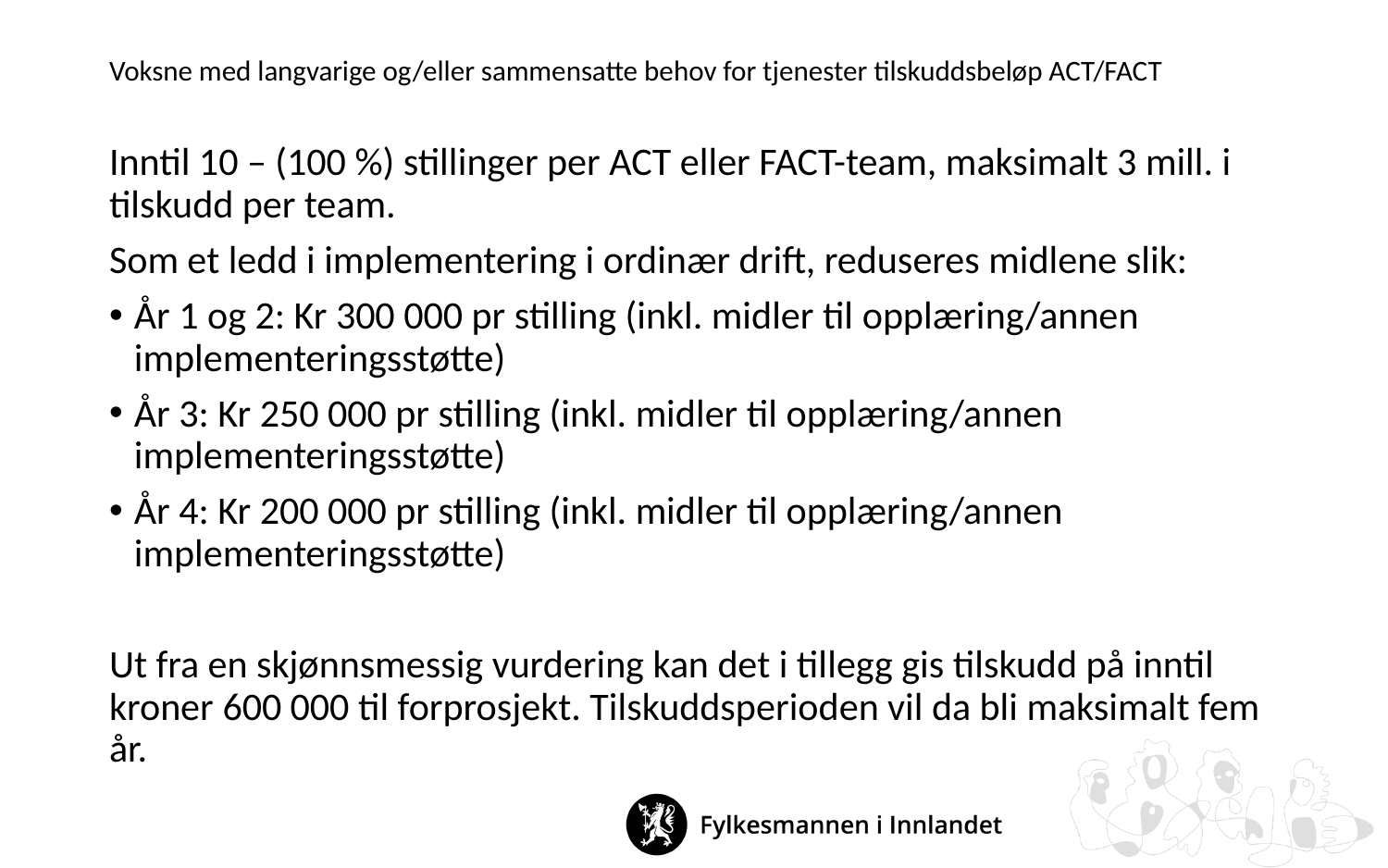

# Voksne med langvarige og/eller sammensatte behov for tjenester tilskuddsbeløp ACT/FACT
Inntil 10 – (100 %) stillinger per ACT eller FACT-team, maksimalt 3 mill. i tilskudd per team.
Som et ledd i implementering i ordinær drift, reduseres midlene slik:
År 1 og 2: Kr 300 000 pr stilling (inkl. midler til opplæring/annen implementeringsstøtte)
År 3: Kr 250 000 pr stilling (inkl. midler til opplæring/annen implementeringsstøtte)
År 4: Kr 200 000 pr stilling (inkl. midler til opplæring/annen implementeringsstøtte)

Ut fra en skjønnsmessig vurdering kan det i tillegg gis tilskudd på inntil kroner 600 000 til forprosjekt. Tilskuddsperioden vil da bli maksimalt fem år.